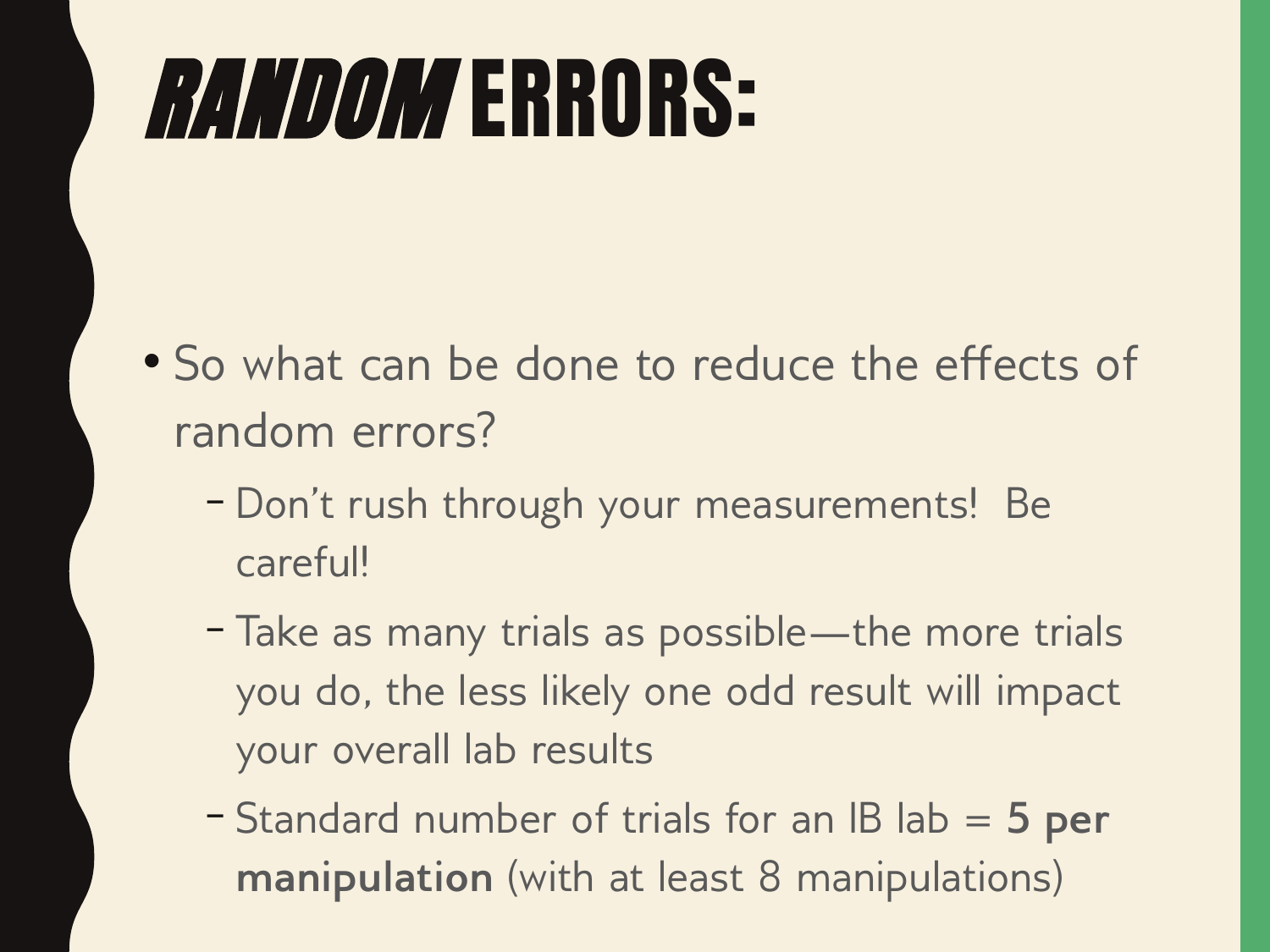

# random Errors:
So what can be done to reduce the effects of random errors?
Don’t rush through your measurements!  Be careful!
Take as many trials as possible—the more trials you do, the less likely one odd result will impact your overall lab results
Standard number of trials for an IB lab = 5 per manipulation (with at least 8 manipulations)